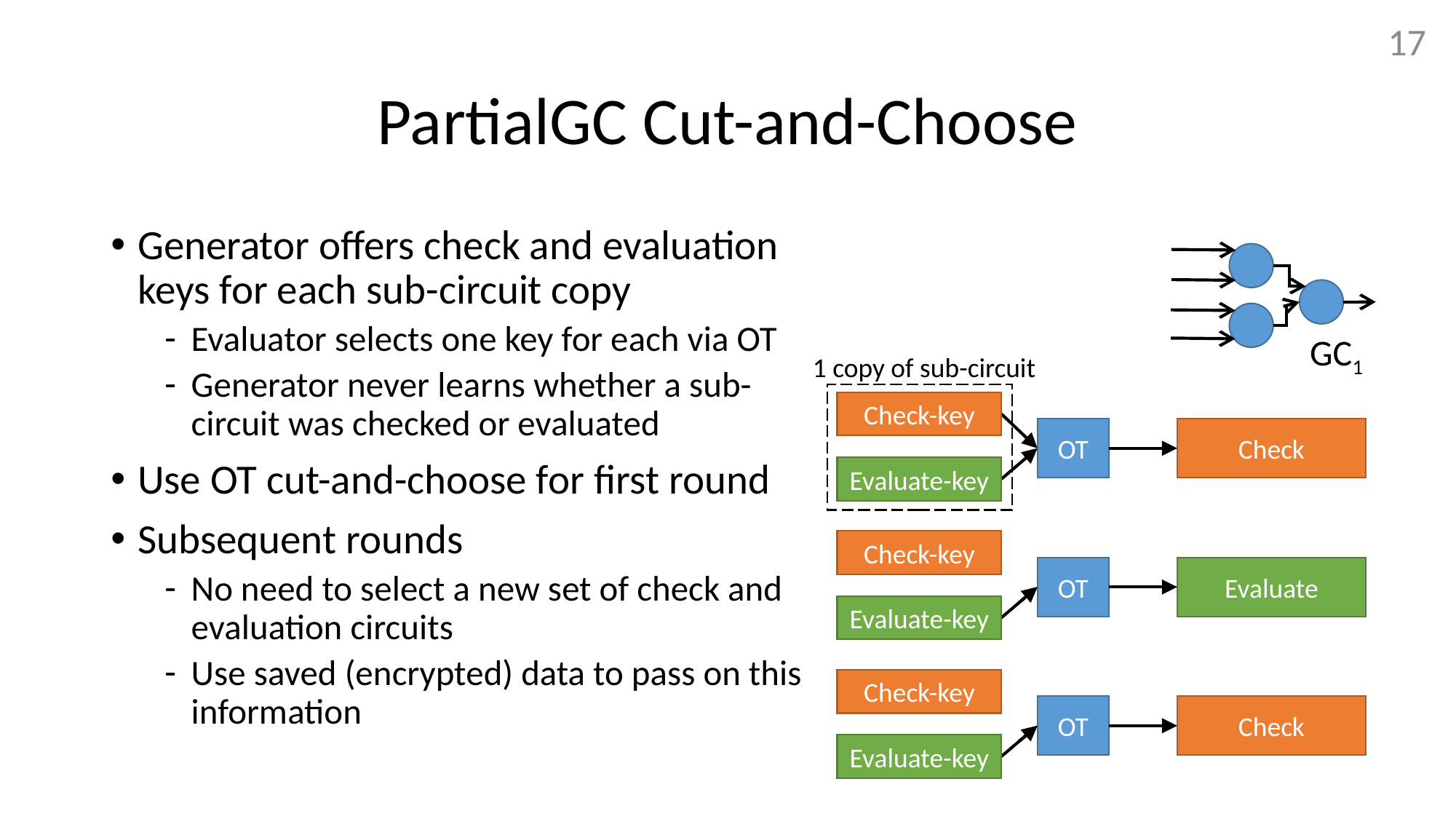

17
# PartialGC Cut-and-Choose
Generator offers check and evaluation keys for each sub-circuit copy
Evaluator selects one key for each via OT
Generator never learns whether a sub-circuit was checked or evaluated
Use OT cut-and-choose for first round
Subsequent rounds
No need to select a new set of check and evaluation circuits
Use saved (encrypted) data to pass on this information

GC1
OT
Check
OT
Evaluate
OT
Check
1 copy of sub-circuit

Check-key
Evaluate-key
Check-key
Evaluate-key
Check-key
Evaluate-key